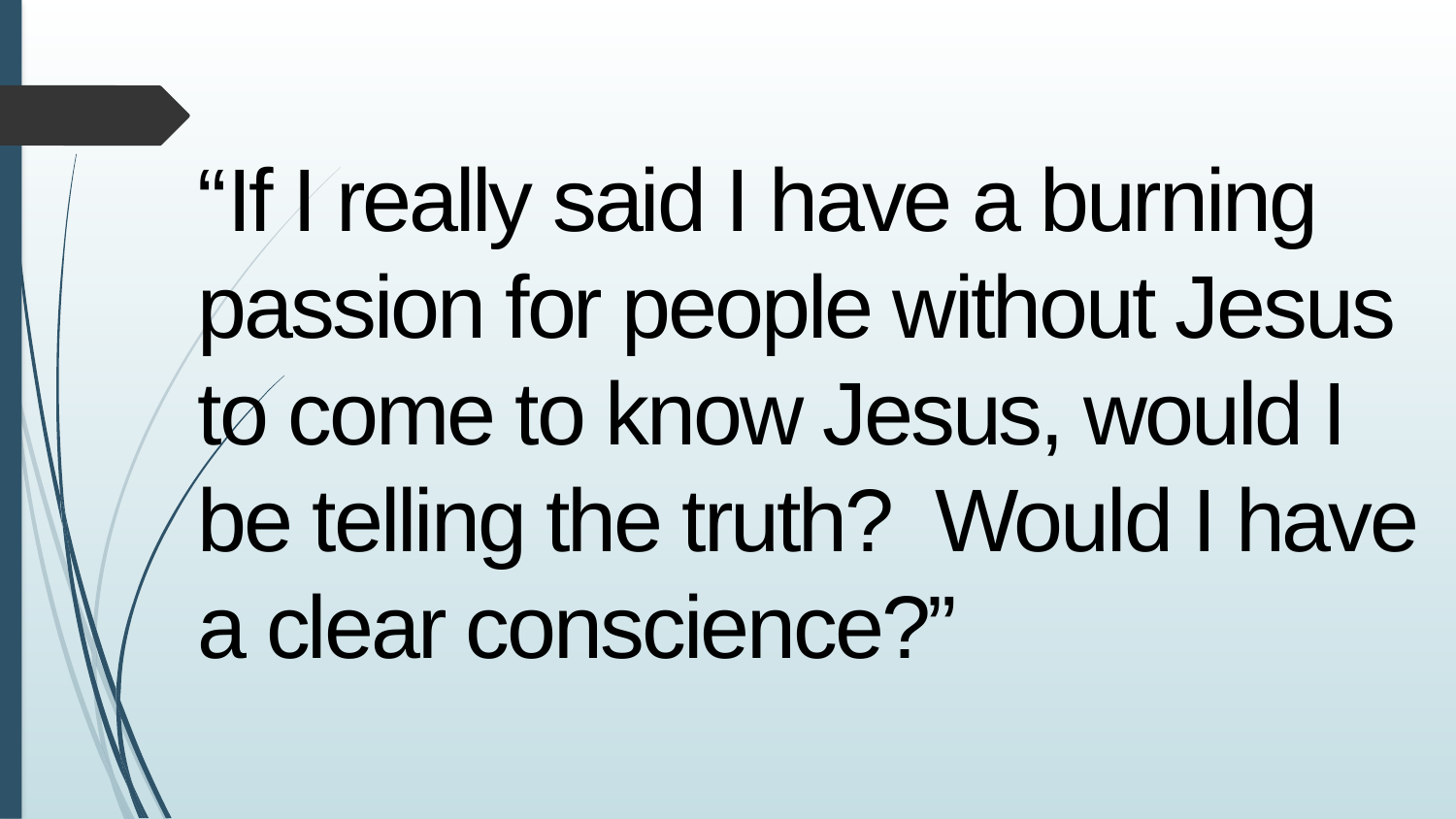

“If I really said I have a burning passion for people without Jesus to come to know Jesus, would I be telling the truth?  Would I have a clear conscience?”